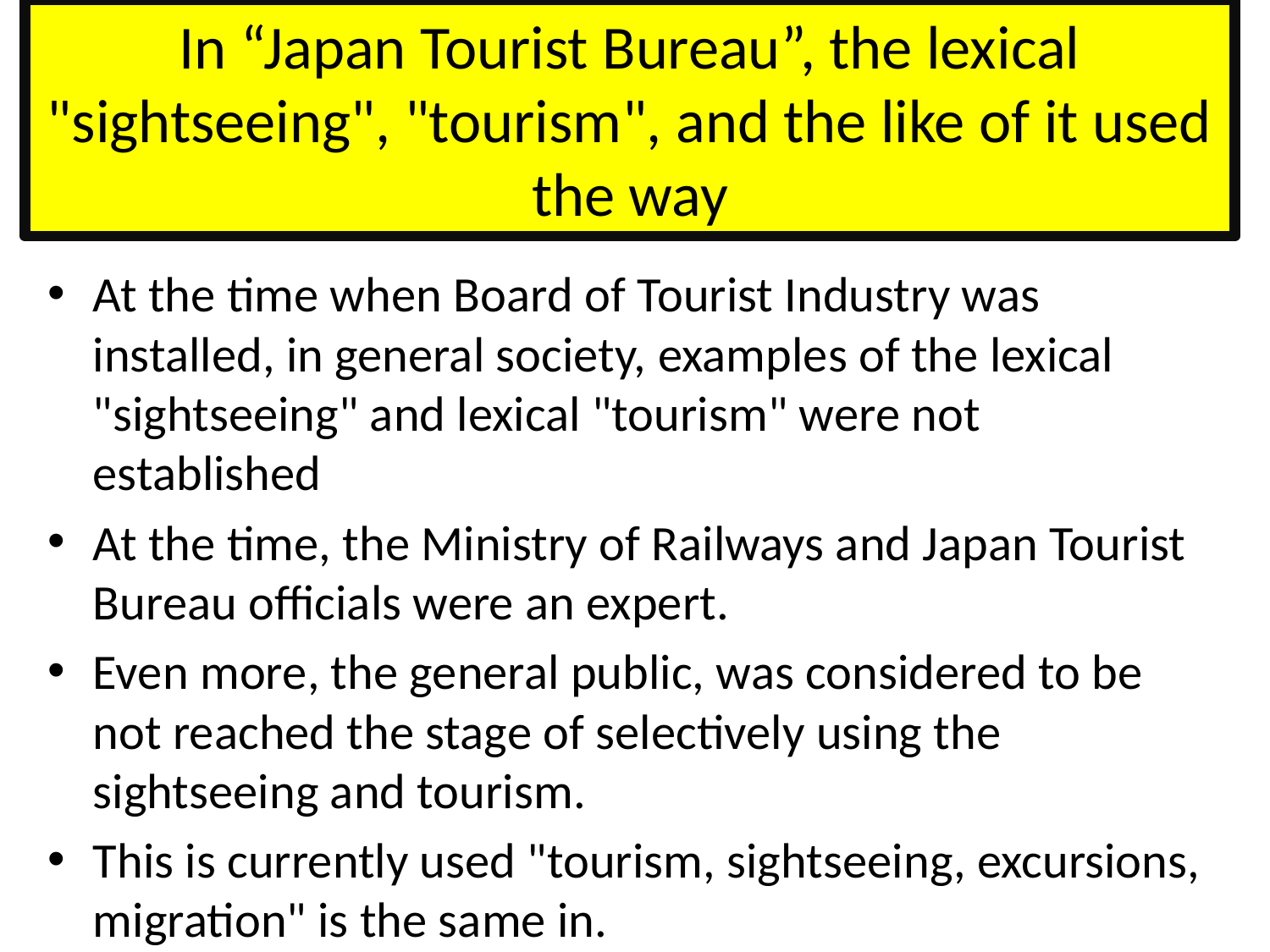

# In “Japan Tourist Bureau”, the lexical "sightseeing", "tourism", and the like of it used the way
At the time when Board of Tourist Industry was installed, in general society, examples of the lexical "sightseeing" and lexical "tourism" were not established
At the time, the Ministry of Railways and Japan Tourist Bureau officials were an expert.
Even more, the general public, was considered to be not reached the stage of selectively using the sightseeing and tourism.
This is currently used "tourism, sightseeing, excursions, migration" is the same in.